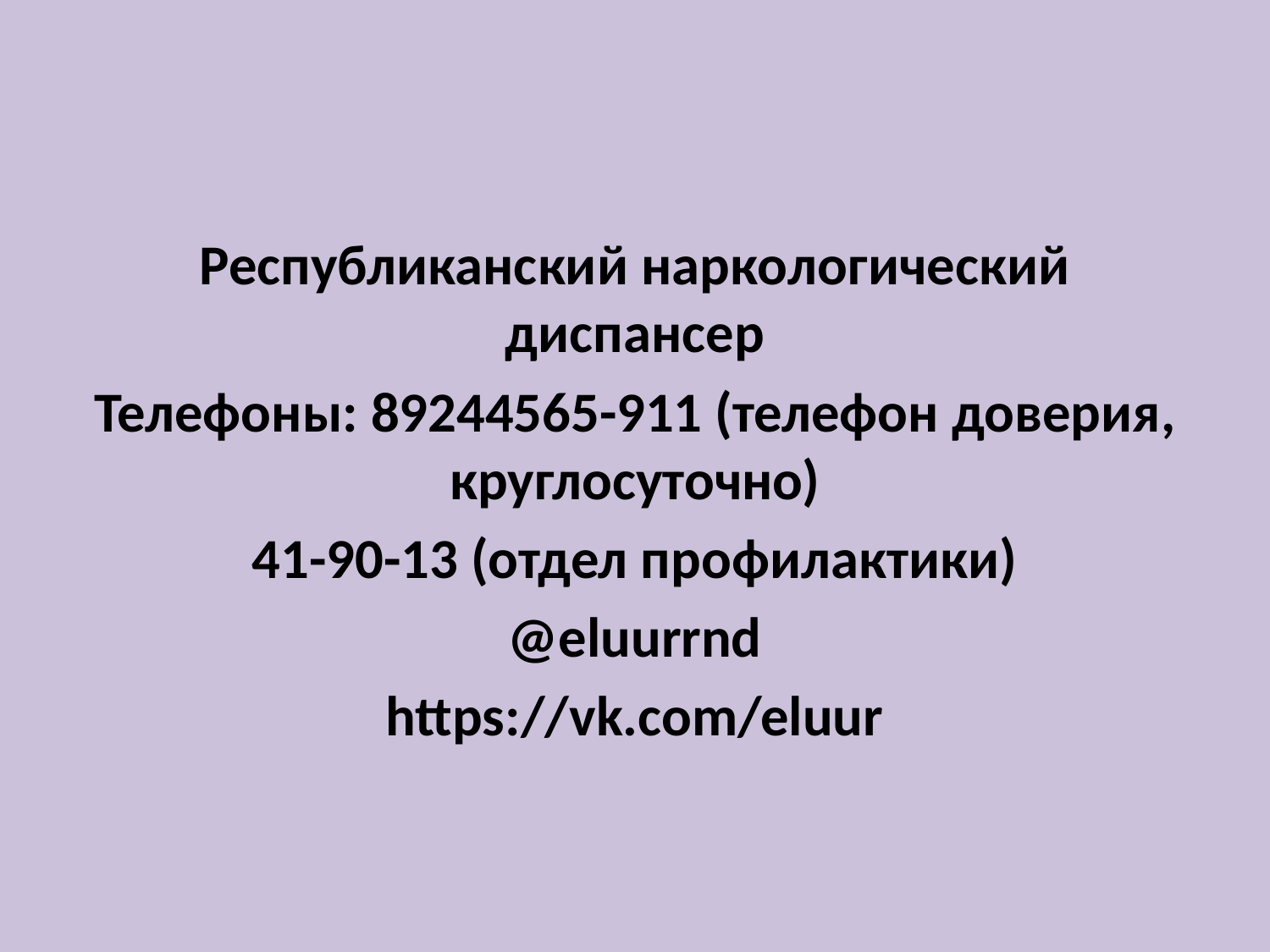

#
Республиканский наркологический диспансер
Телефоны: 89244565-911 (телефон доверия, круглосуточно)
41-90-13 (отдел профилактики)
@eluurrnd
https://vk.com/eluur